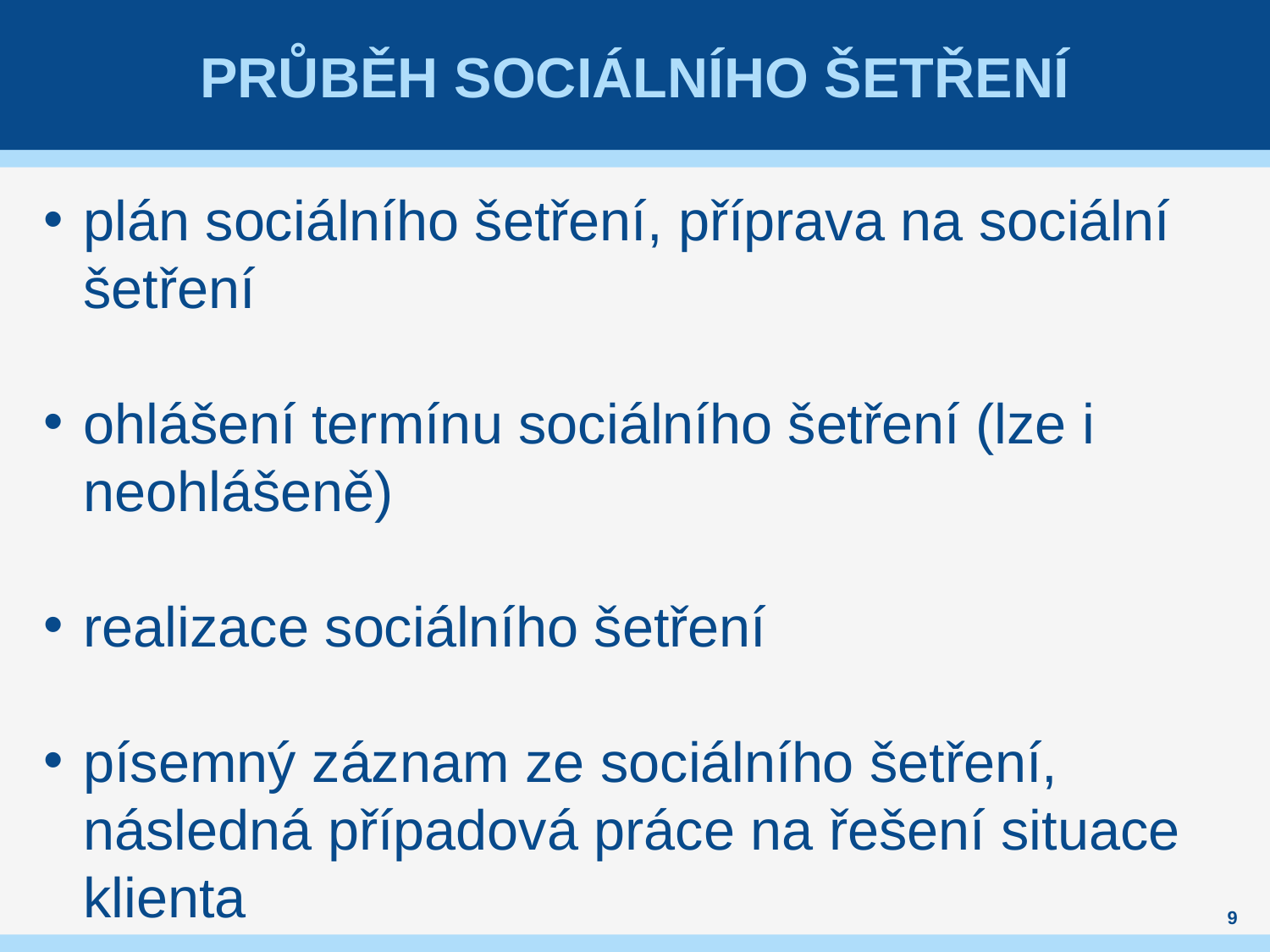

# Průběh sociálního šetření
plán sociálního šetření, příprava na sociální šetření

ohlášení termínu sociálního šetření (lze i neohlášeně)

realizace sociálního šetření

písemný záznam ze sociálního šetření, následná případová práce na řešení situace klienta
9